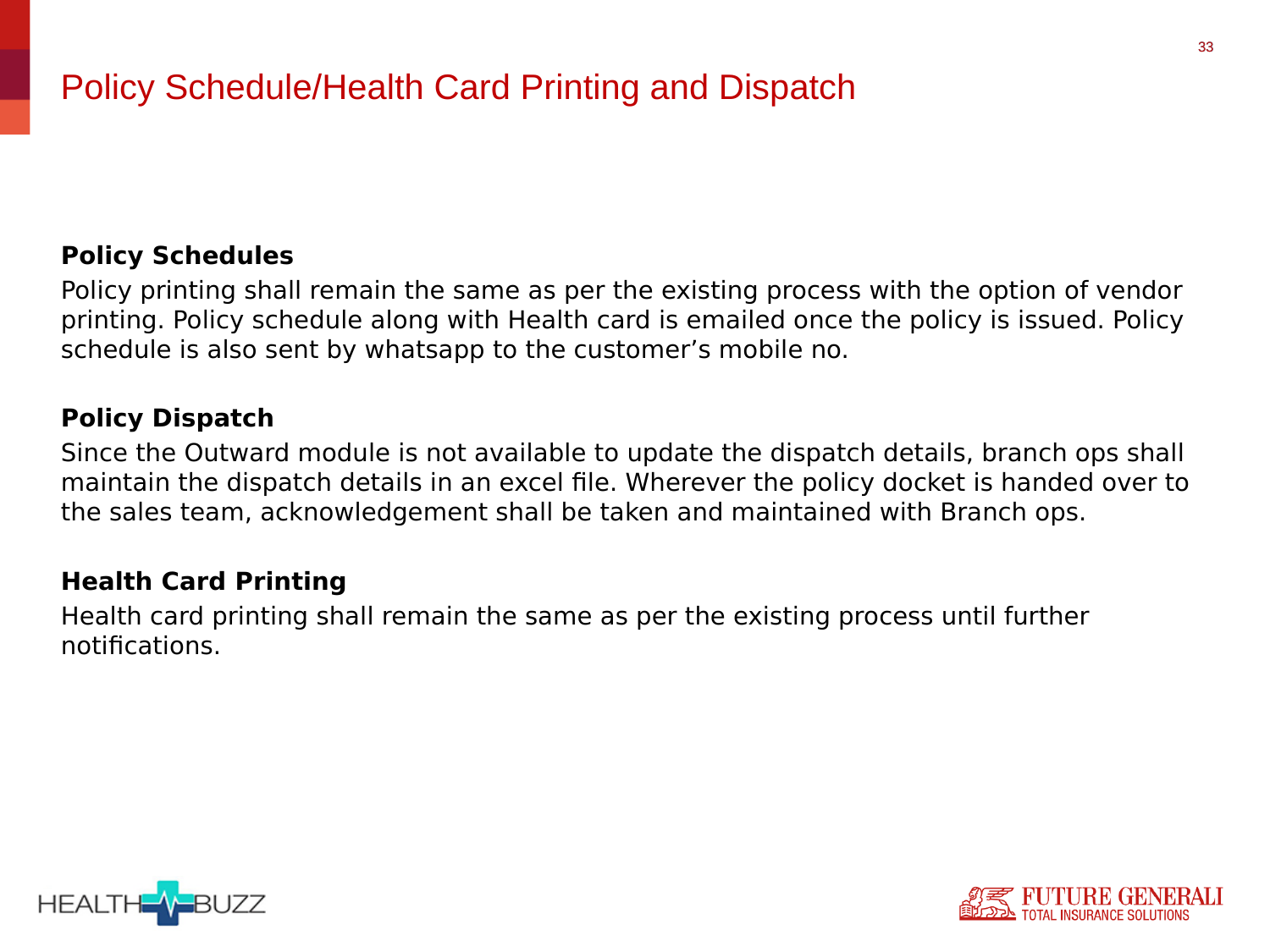

33
# Policy Schedule/Health Card Printing and Dispatch
Policy Schedules
Policy printing shall remain the same as per the existing process with the option of vendor printing. Policy schedule along with Health card is emailed once the policy is issued. Policy schedule is also sent by whatsapp to the customer’s mobile no.

Policy Dispatch
Since the Outward module is not available to update the dispatch details, branch ops shall maintain the dispatch details in an excel file. Wherever the policy docket is handed over to the sales team, acknowledgement shall be taken and maintained with Branch ops.

Health Card Printing
Health card printing shall remain the same as per the existing process until further notifications.